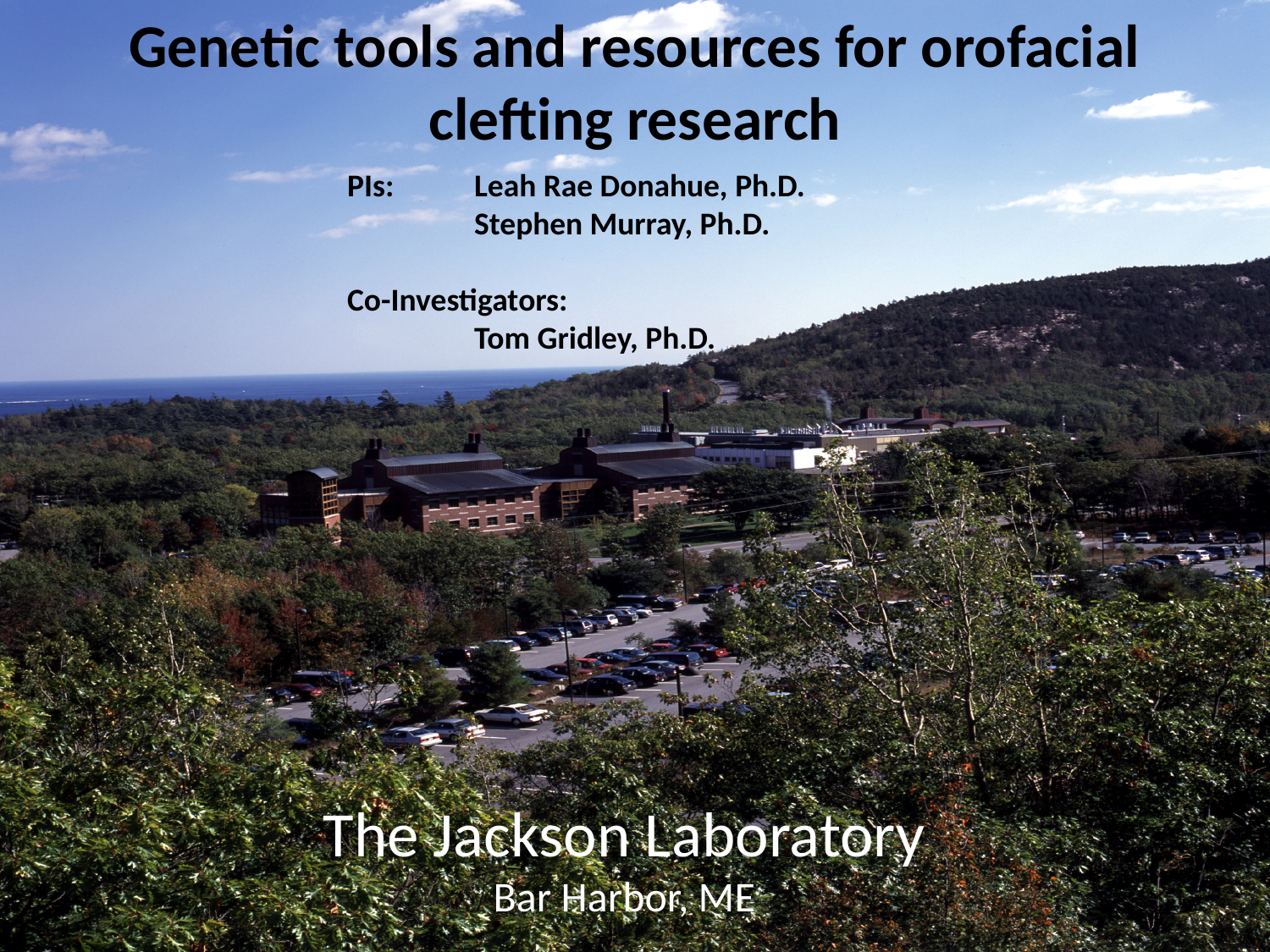

Genetic tools and resources for orofacial clefting research

PIs: 	Leah Rae Donahue, Ph.D.
	Stephen Murray, Ph.D.

Co-Investigators:
	Tom Gridley, Ph.D.

# The Jackson Laboratory Bar Harbor, ME